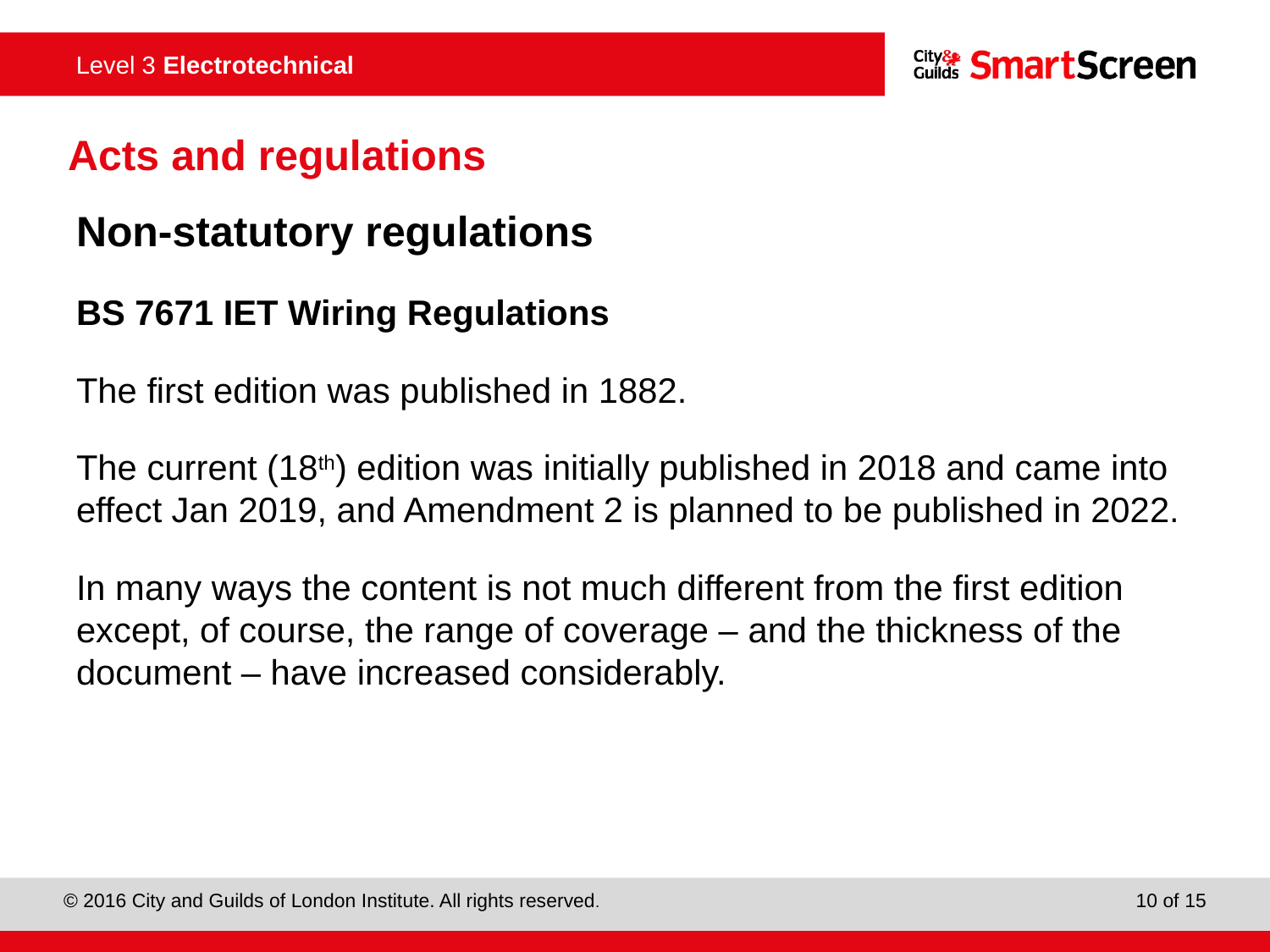

Acts and regulations
Non-statutory regulations
BS 7671 IET Wiring Regulations
The first edition was published in 1882.
The current (18th) edition was initially published in 2018 and came into effect Jan 2019, and Amendment 2 is planned to be published in 2022.
In many ways the content is not much different from the first edition except, of course, the range of coverage – and the thickness of the document – have increased considerably.